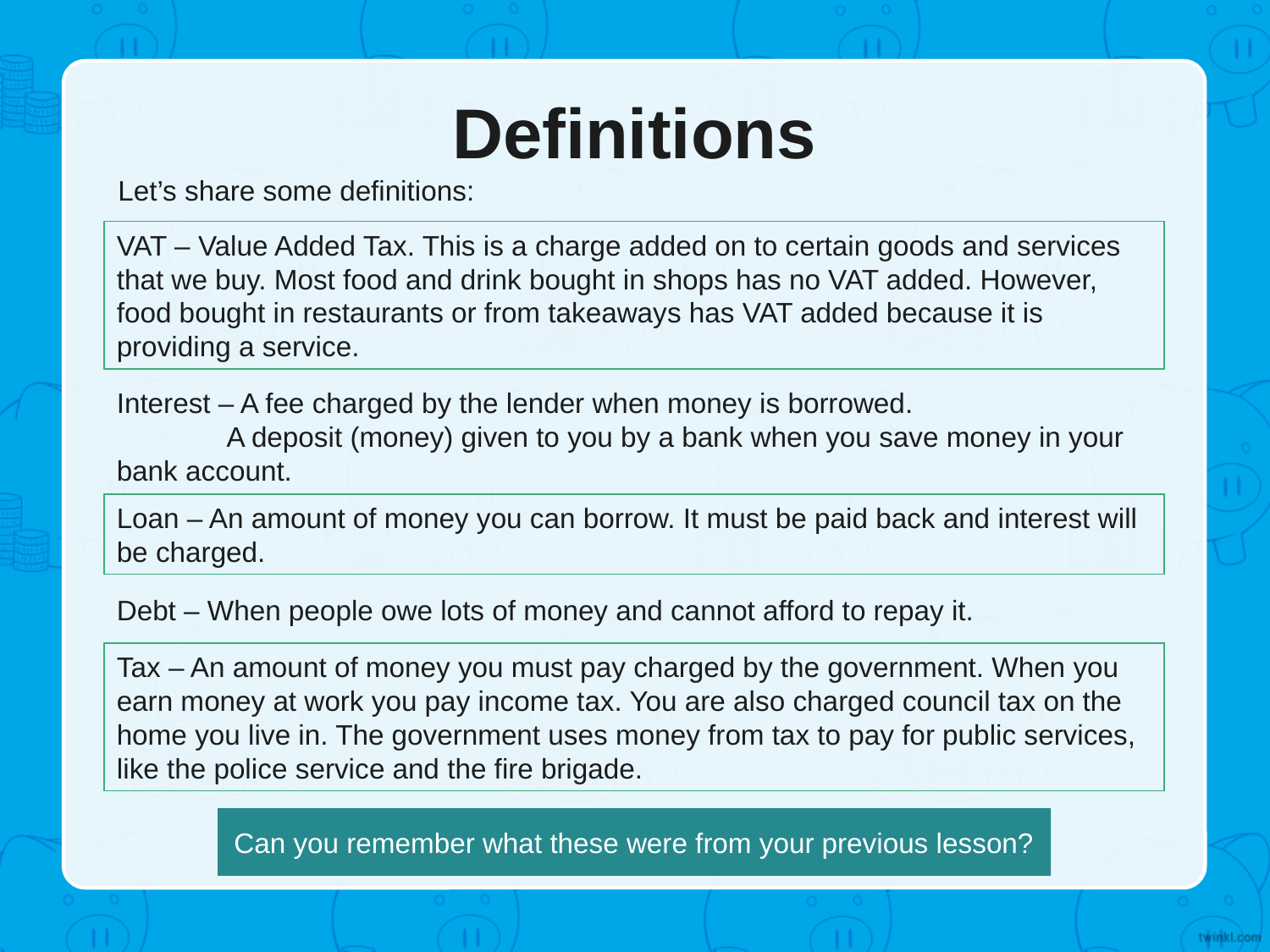

# Definitions
Let’s share some definitions:
VAT – Value Added Tax. This is a charge added on to certain goods and services that we buy. Most food and drink bought in shops has no VAT added. However, food bought in restaurants or from takeaways has VAT added because it is providing a service.
Interest – A fee charged by the lender when money is borrowed.
              A deposit (money) given to you by a bank when you save money in your 	bank account.
Loan – An amount of money you can borrow. It must be paid back and interest will be charged.
Debt – When people owe lots of money and cannot afford to repay it.
Tax – An amount of money you must pay charged by the government. When you earn money at work you pay income tax. You are also charged council tax on the home you live in. The government uses money from tax to pay for public services, like the police service and the fire brigade.

Can you remember what these were from your previous lesson?